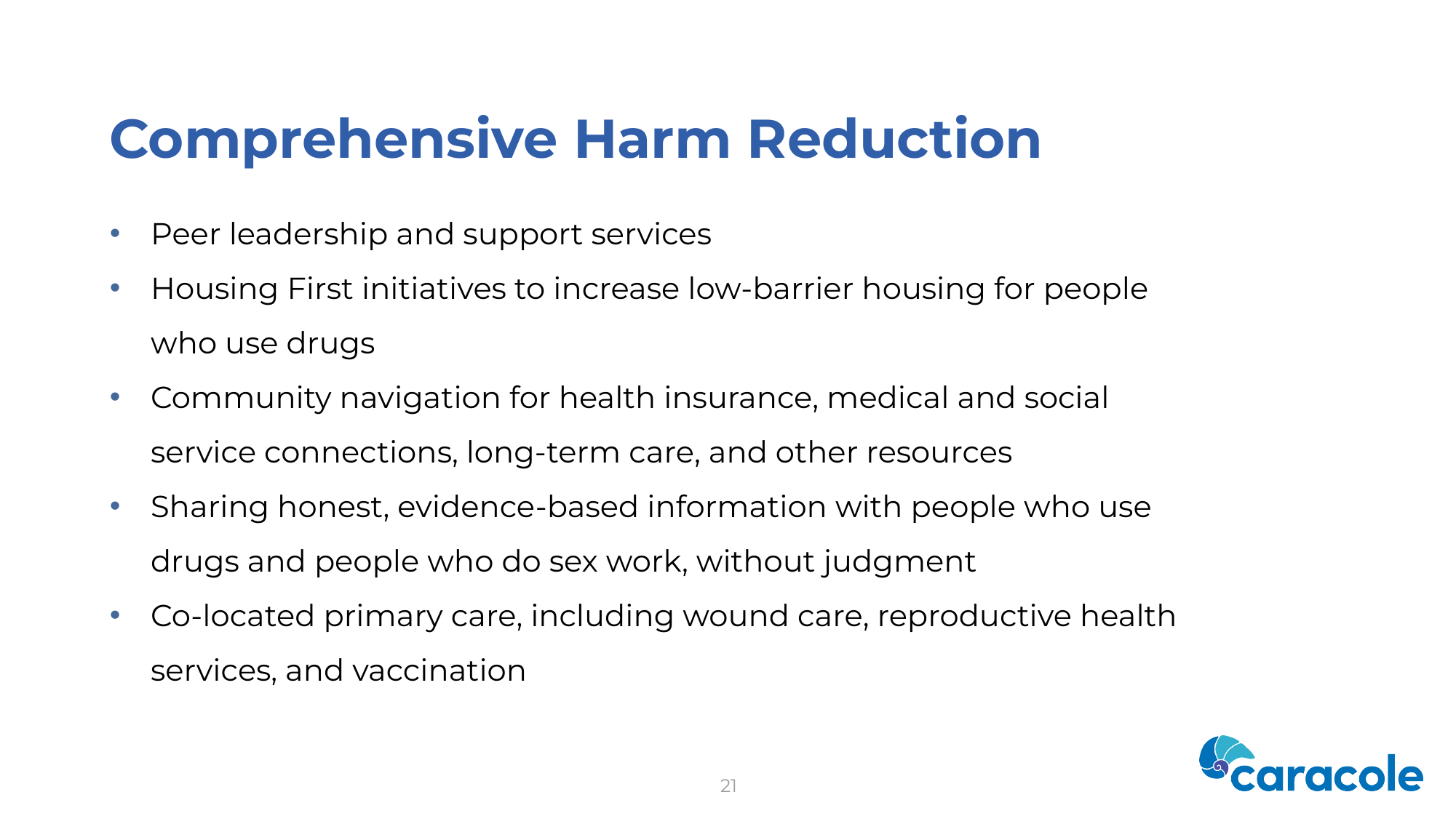

# Comprehensive Harm Reduction
Peer leadership and support services
Housing First initiatives to increase low-barrier housing for people who use drugs
Community navigation for health insurance, medical and social service connections, long-term care, and other resources
Sharing honest, evidence-based information with people who use drugs and people who do sex work, without judgment
Co-located primary care, including wound care, reproductive health services, and vaccination

21